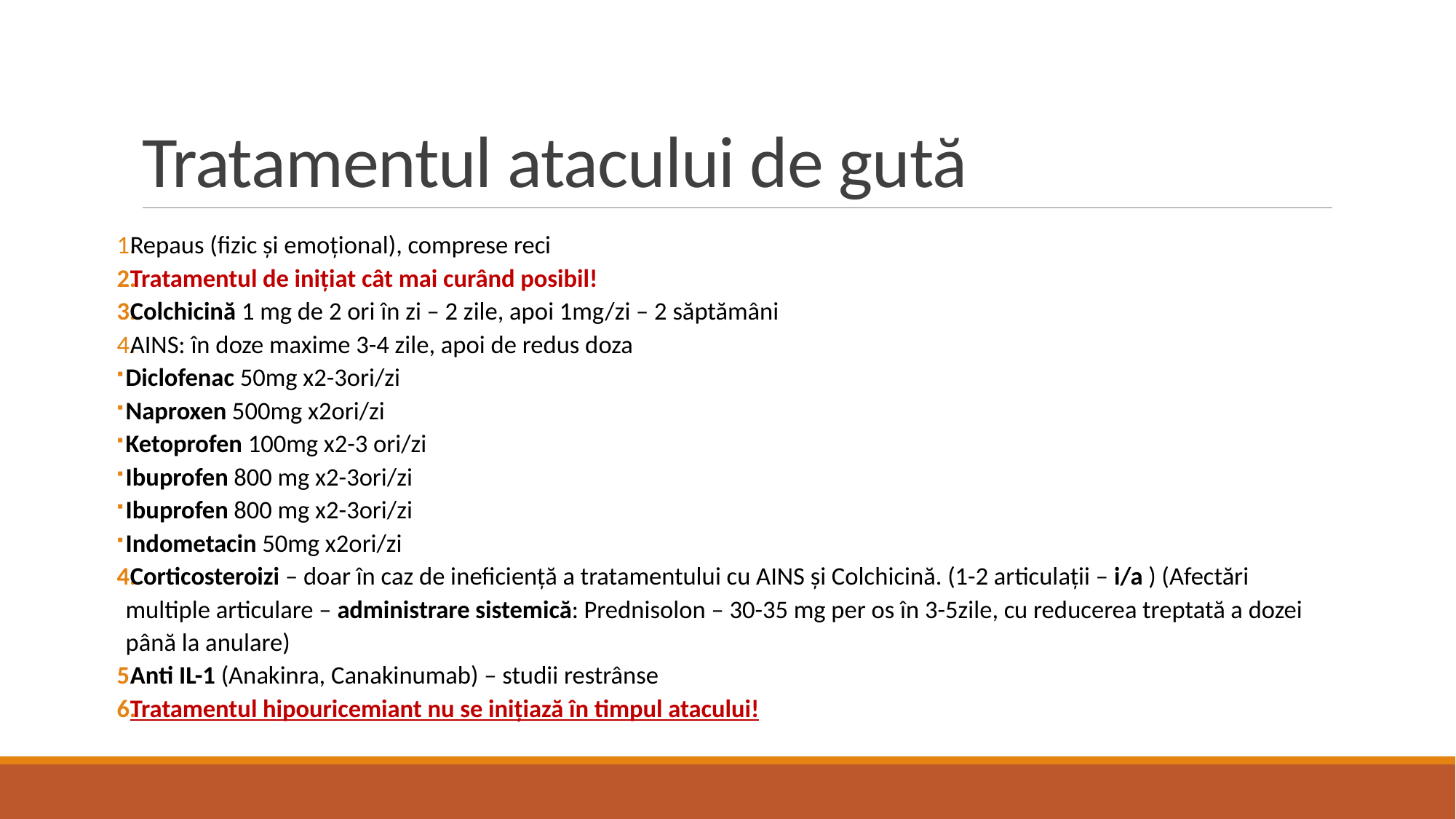

# Tratamentul atacului de gută
Repaus (fizic și emoțional), comprese reci
Tratamentul de inițiat cât mai curând posibil!
Colchicină 1 mg de 2 ori în zi – 2 zile, apoi 1mg/zi – 2 săptămâni
AINS: în doze maxime 3-4 zile, apoi de redus doza
Diclofenac 50mg x2-3ori/zi
Naproxen 500mg x2ori/zi
Ketoprofen 100mg x2-3 ori/zi
Ibuprofen 800 mg x2-3ori/zi
Ibuprofen 800 mg x2-3ori/zi
Indometacin 50mg x2ori/zi
Corticosteroizi – doar în caz de ineficiență a tratamentului cu AINS și Colchicină. (1-2 articulații – i/a ) (Afectări multiple articulare – administrare sistemică: Prednisolon – 30-35 mg per os în 3-5zile, cu reducerea treptată a dozei până la anulare)
Anti IL-1 (Anakinra, Canakinumab) – studii restrânse
Tratamentul hipouricemiant nu se inițiază în timpul atacului!